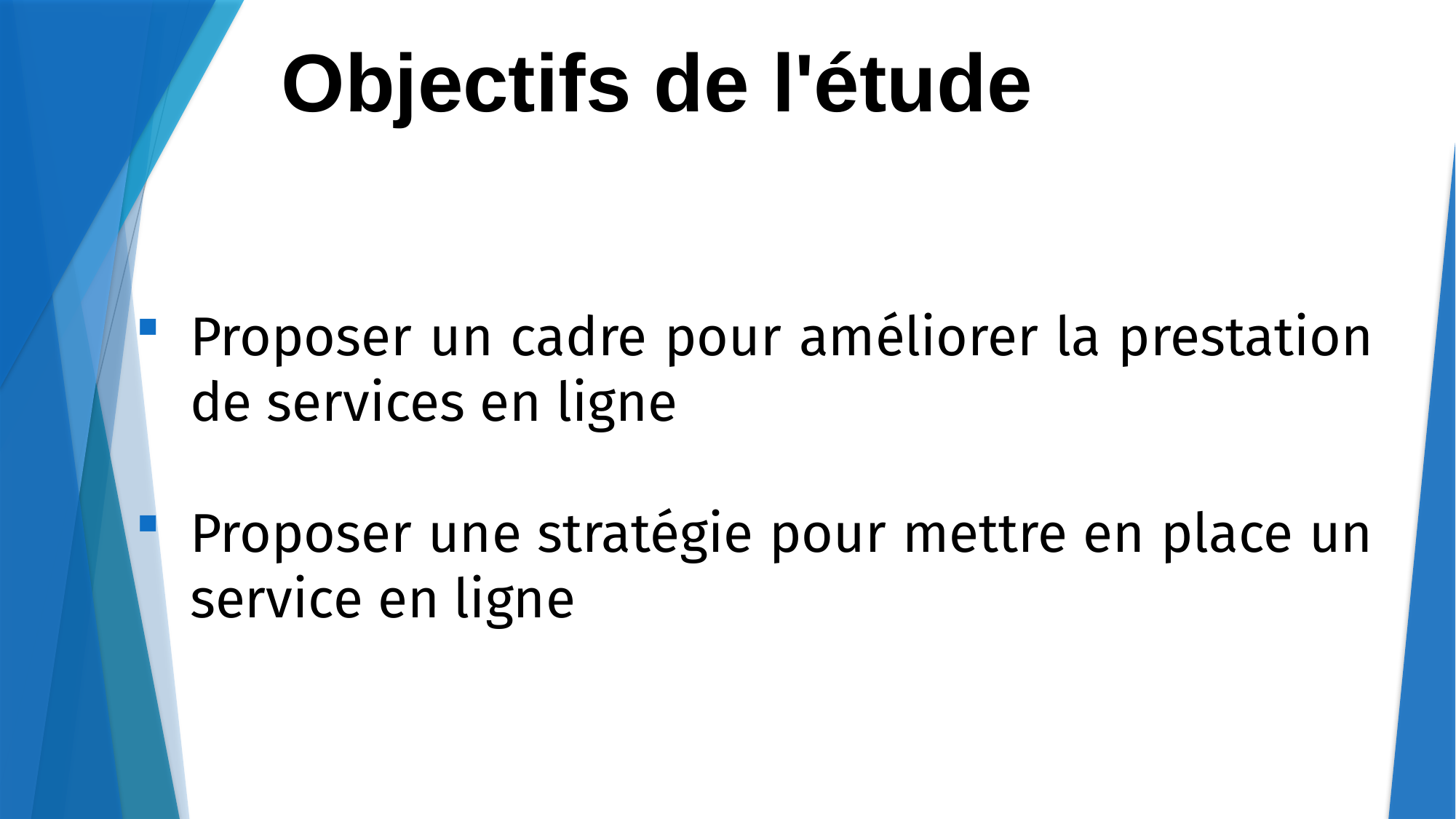

Objectifs de l'étude
Proposer un cadre pour améliorer la prestation de services en ligne

Proposer une stratégie pour mettre en place un service en ligne